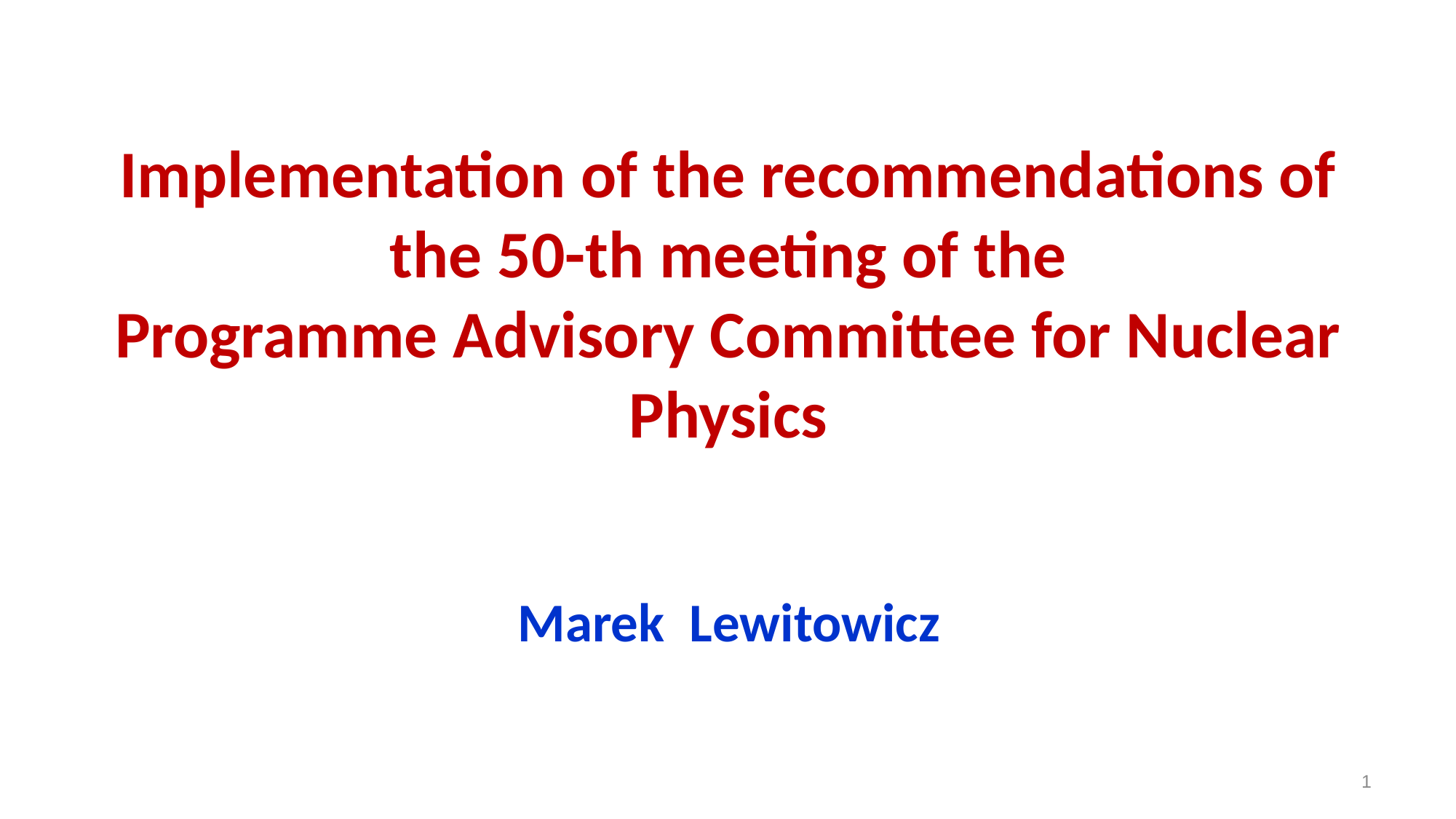

Implementation of the recommendations of the 50-th meeting of the
Programme Advisory Committee for Nuclear Physics

Marek  Lewitowicz
1